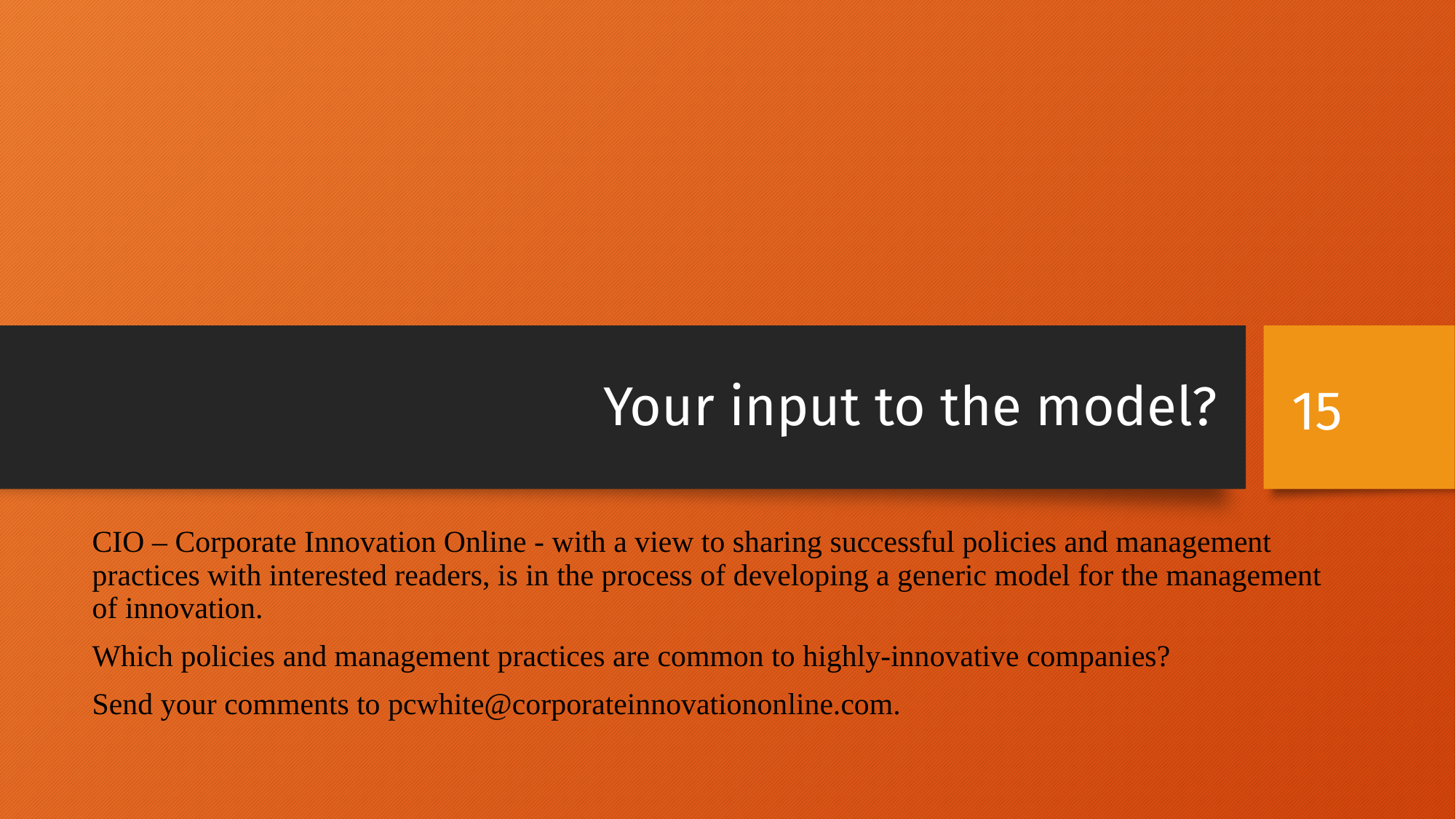

# Your input to the model?
15
CIO – Corporate Innovation Online - with a view to sharing successful policies and management practices with interested readers, is in the process of developing a generic model for the management of innovation.
Which policies and management practices are common to highly-innovative companies?
Send your comments to pcwhite@corporateinnovationonline.com.